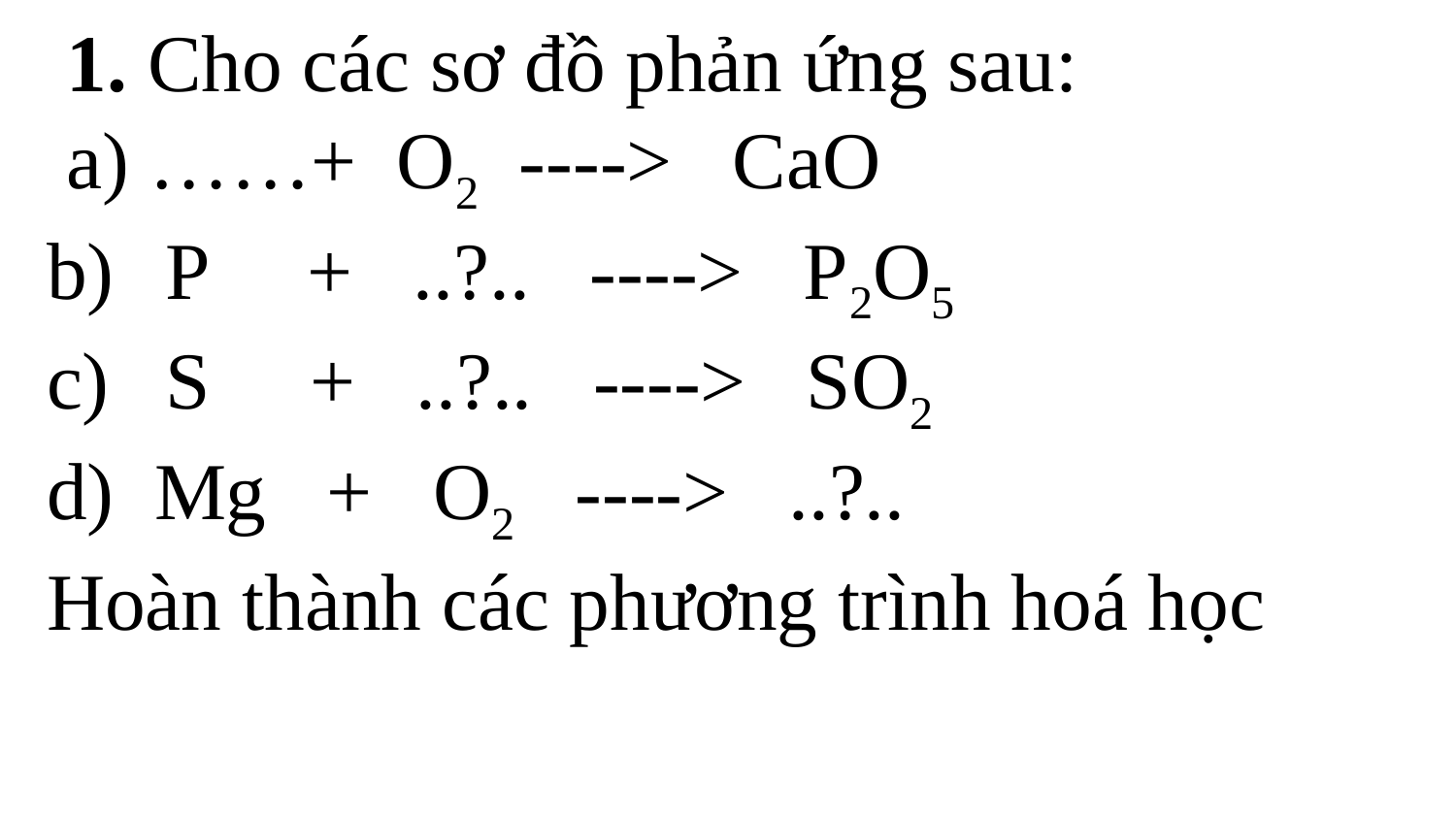

1. Cho các sơ đồ phản ứng sau:
 a) ……+  O2  ---->   CaO
P     +   ..?..   ---->   P2O5
S     +   ..?..   ---->   SO2
d)  Mg   +   O2   ---->   ..?..
Hoàn thành các phương trình hoá học